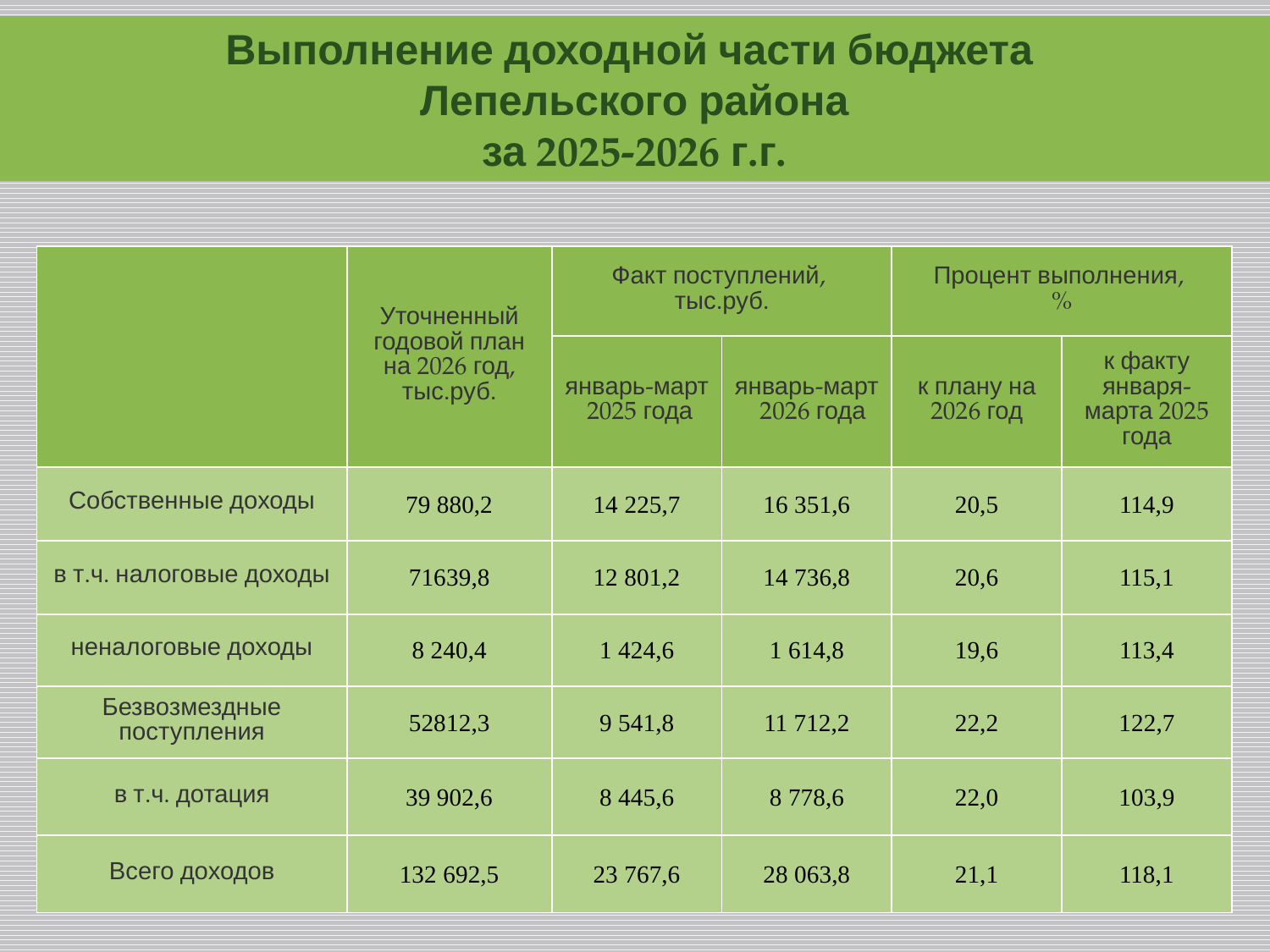

Выполнение доходной части бюджета
Лепельского района
за 2025-2026 г.г.
|  | Уточненный годовой план на 2026 год, тыс.руб. | Факт поступлений, тыс.руб. |  | Процент выполнения, % |  |
| --- | --- | --- | --- | --- | --- |
|  |  | январь-март 2025 года | январь-март 2026 года | к плану на 2026 год | к факту января-марта 2025 года |
| Собственные доходы | 79 880,2 | 14 225,7 | 16 351,6 | 20,5 | 114,9 |
| в т.ч. налоговые доходы | 71639,8 | 12 801,2 | 14 736,8 | 20,6 | 115,1 |
| неналоговые доходы | 8 240,4 | 1 424,6 | 1 614,8 | 19,6 | 113,4 |
| Безвозмездные поступления | 52812,3 | 9 541,8 | 11 712,2 | 22,2 | 122,7 |
| в т.ч. дотация | 39 902,6 | 8 445,6 | 8 778,6 | 22,0 | 103,9 |
| Всего доходов | 132 692,5 | 23 767,6 | 28 063,8 | 21,1 | 118,1 |